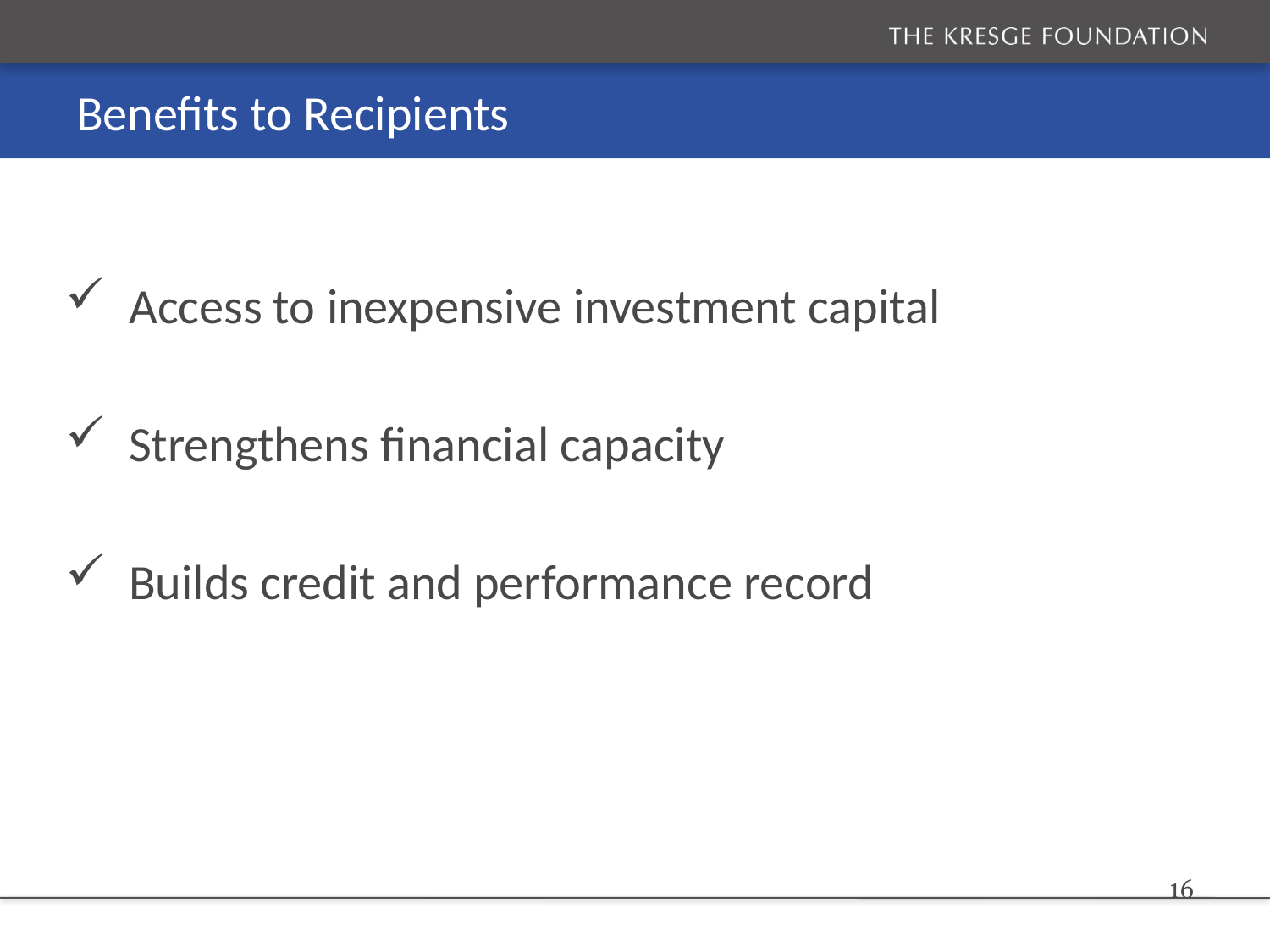

# Benefits to Recipients

Access to inexpensive investment capital

Strengthens financial capacity

Builds credit and performance record
16
16